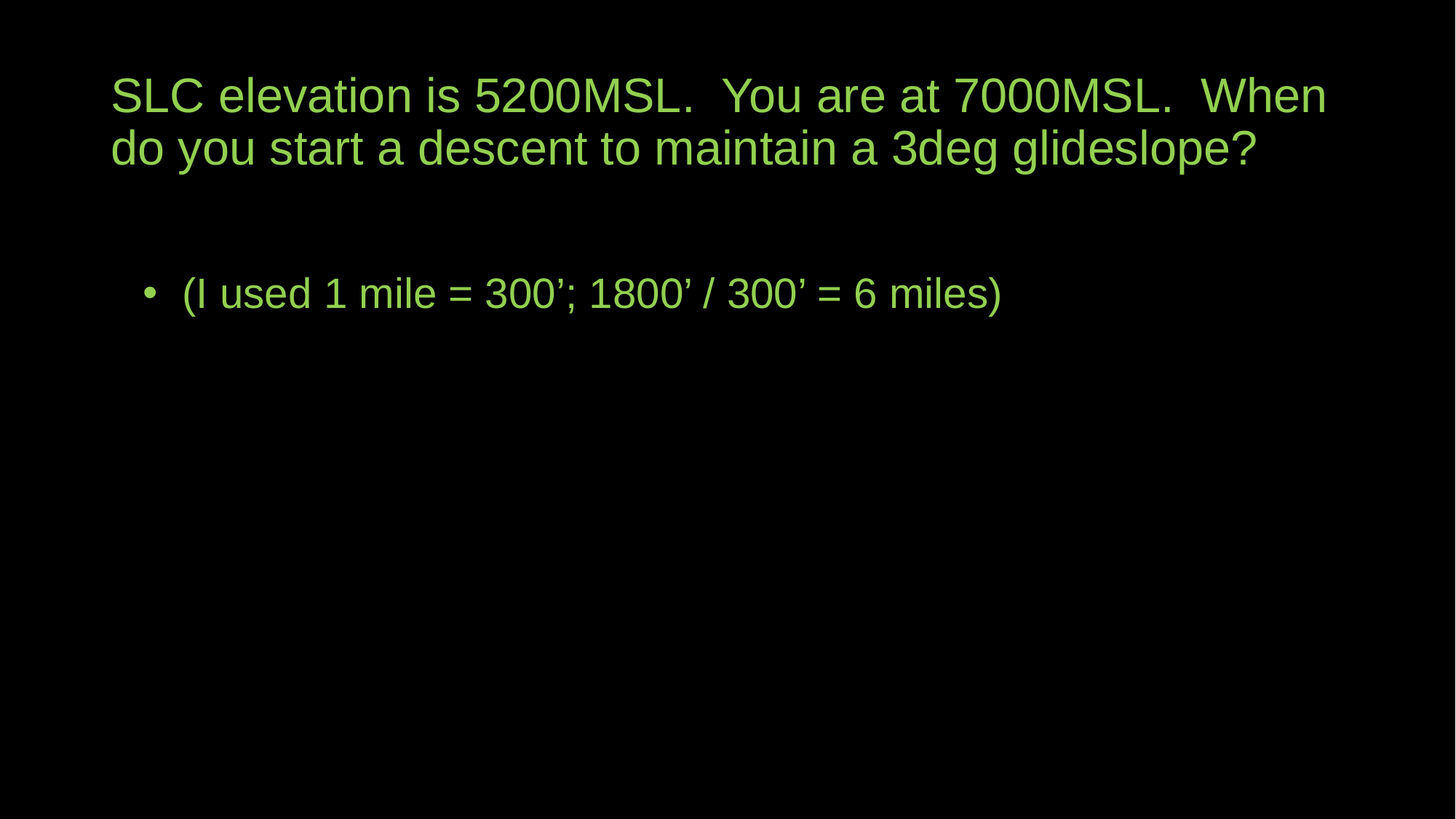

# SLC elevation is 5200MSL.  You are at 7000MSL.  When do you start a descent to maintain a 3deg glideslope?
 (I used 1 mile = 300’; 1800’ / 300’ = 6 miles)